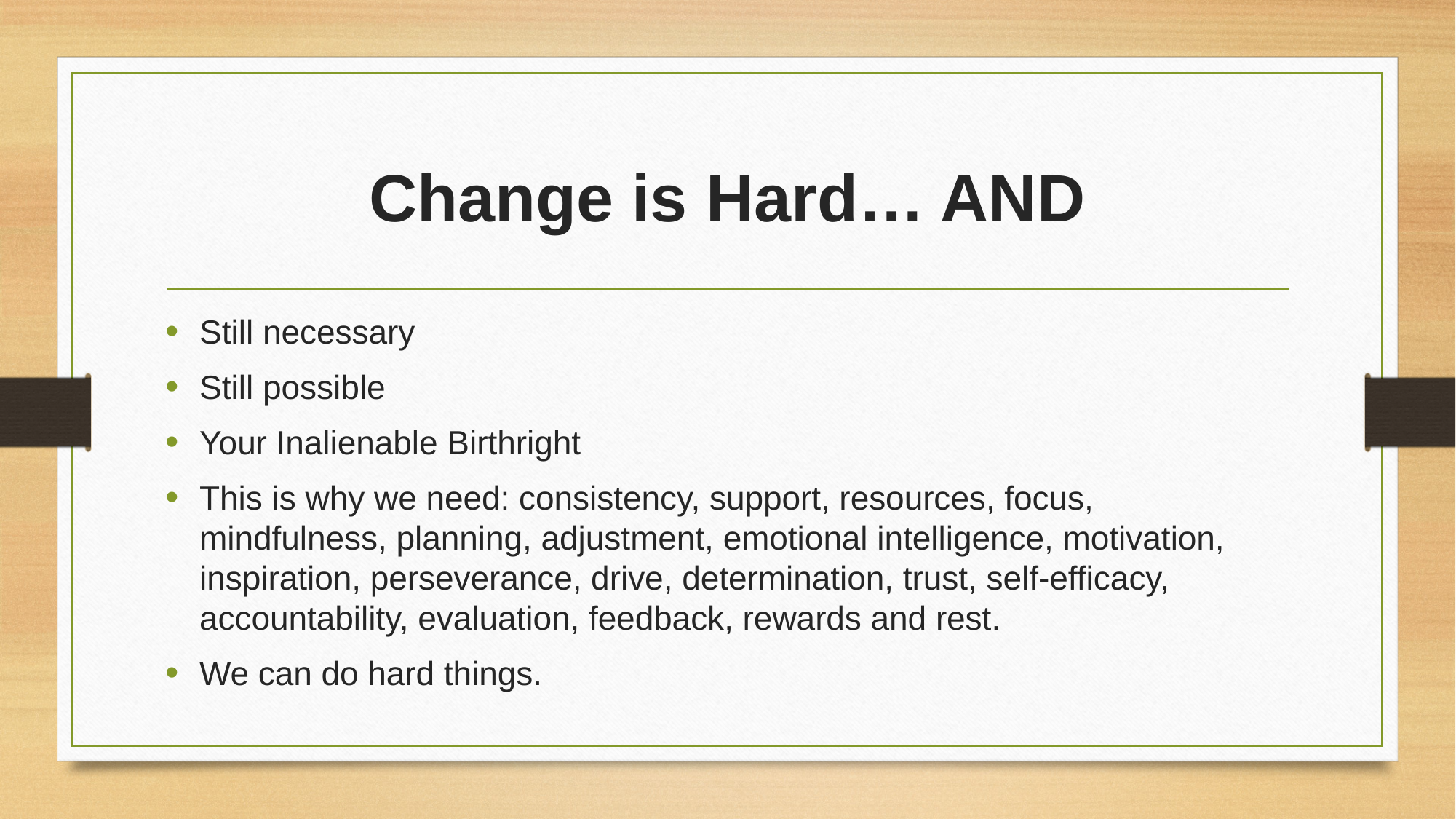

# Change is Hard… AND
Still necessary
Still possible
Your Inalienable Birthright
This is why we need: consistency, support, resources, focus, mindfulness, planning, adjustment, emotional intelligence, motivation, inspiration, perseverance, drive, determination, trust, self-efficacy, accountability, evaluation, feedback, rewards and rest.
We can do hard things.